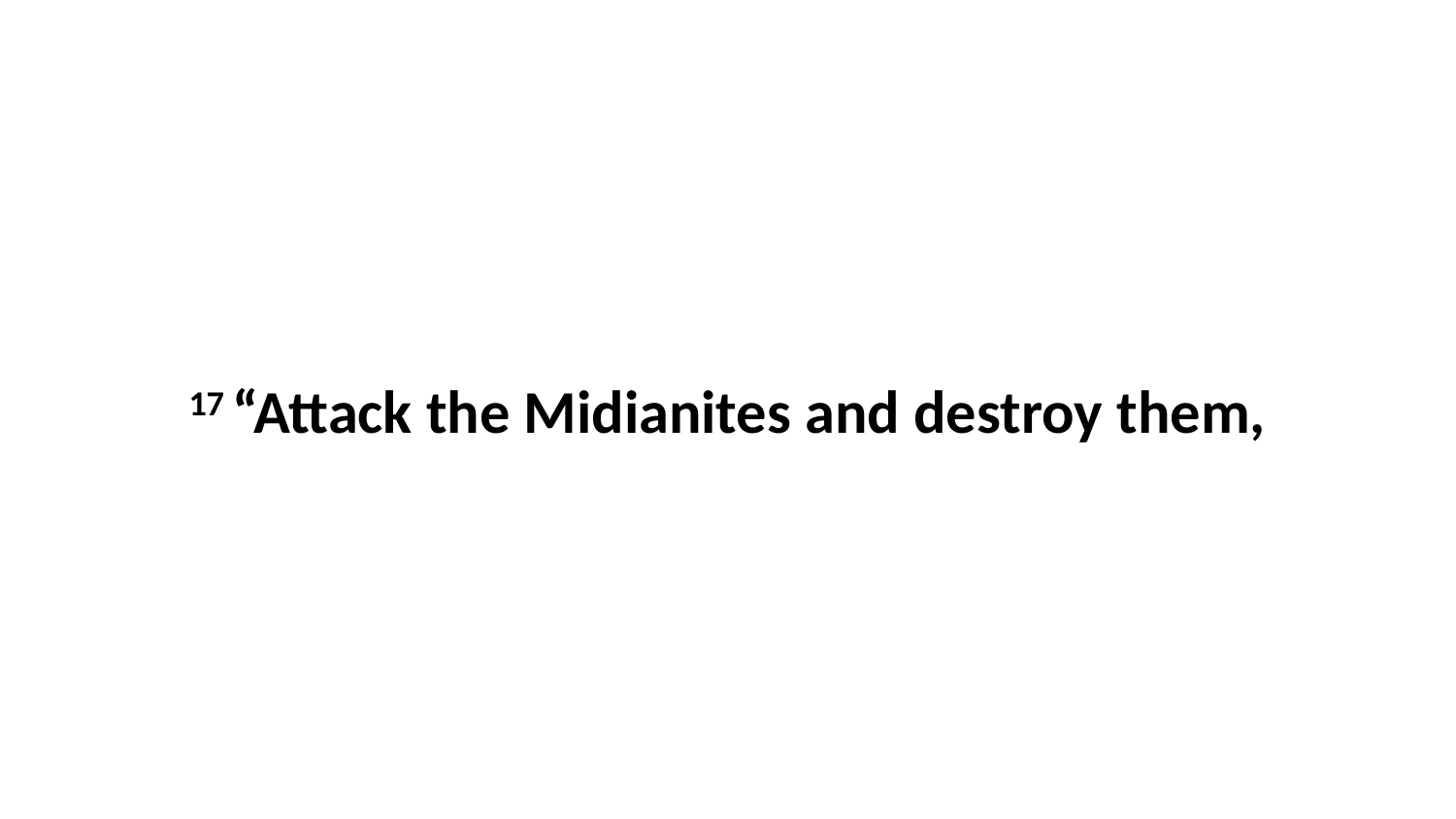

17 “Attack the Midianites and destroy them,